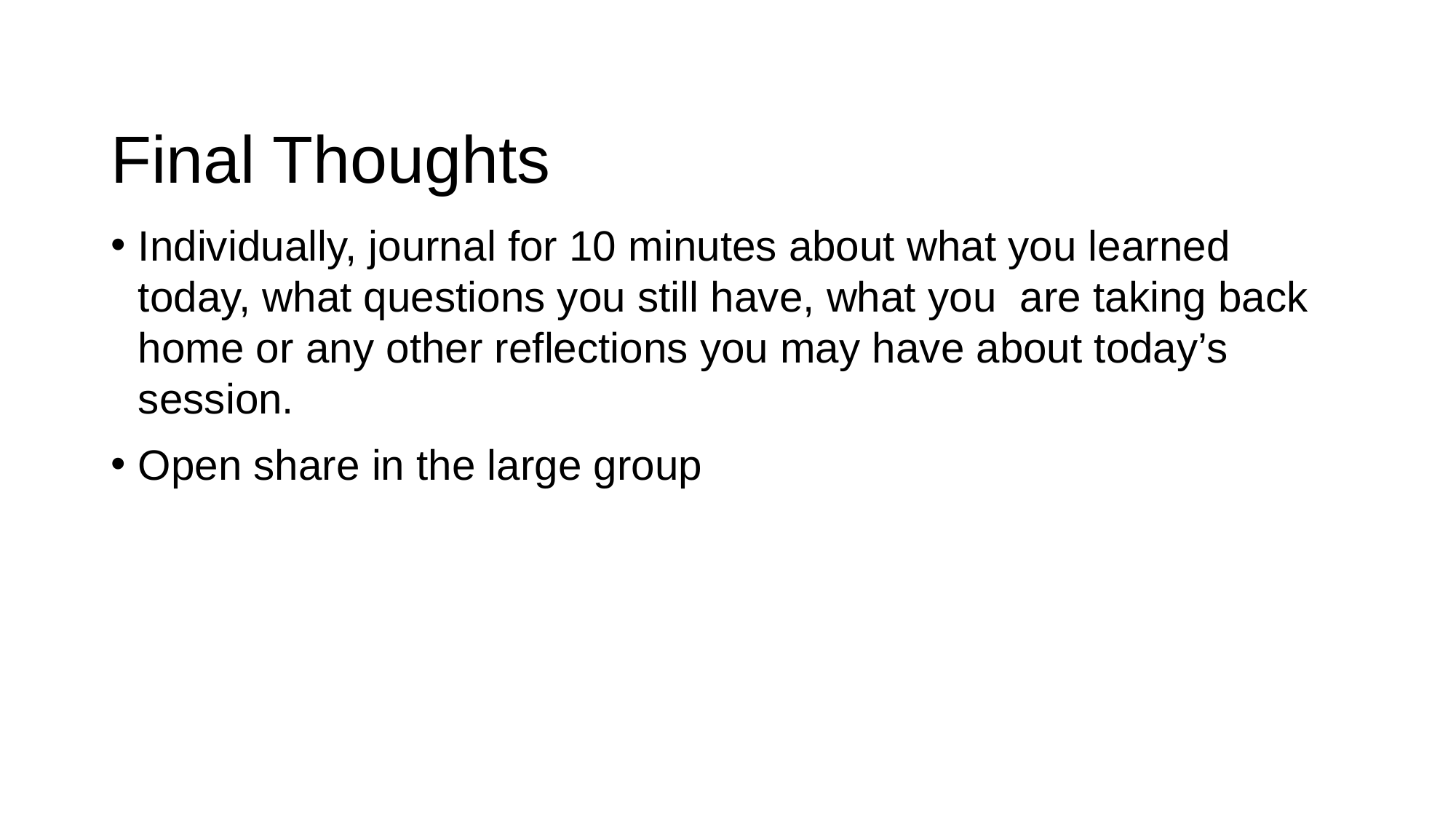

# Final Thoughts
Individually, journal for 10 minutes about what you learned today, what questions you still have, what you  are taking back home or any other reflections you may have about today’s session.
Open share in the large group